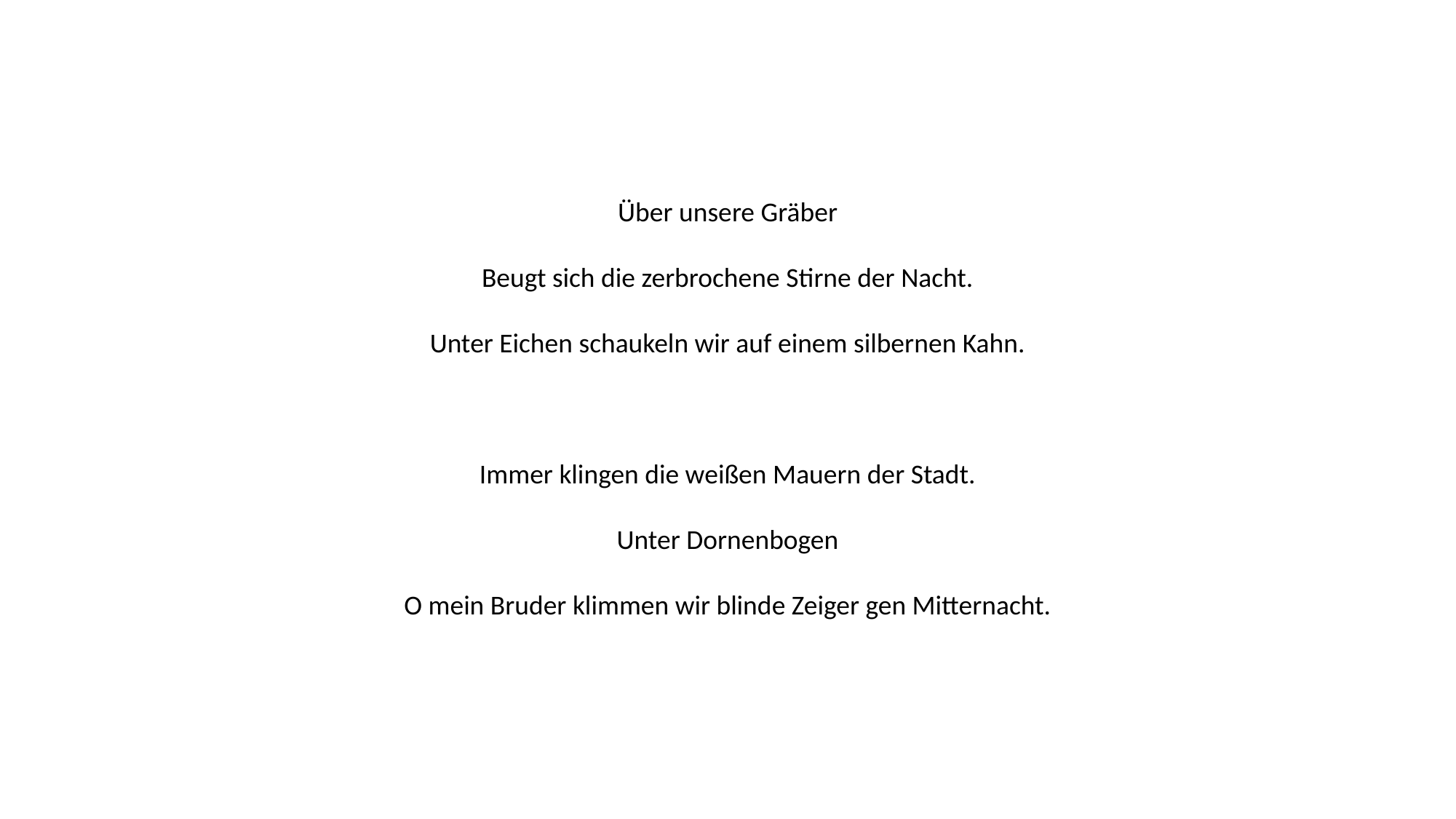

Über unsere Gräber

Beugt sich die zerbrochene Stirne der Nacht.

Unter Eichen schaukeln wir auf einem silbernen Kahn.

Immer klingen die weißen Mauern der Stadt.

Unter Dornenbogen

O mein Bruder klimmen wir blinde Zeiger gen Mitternacht.